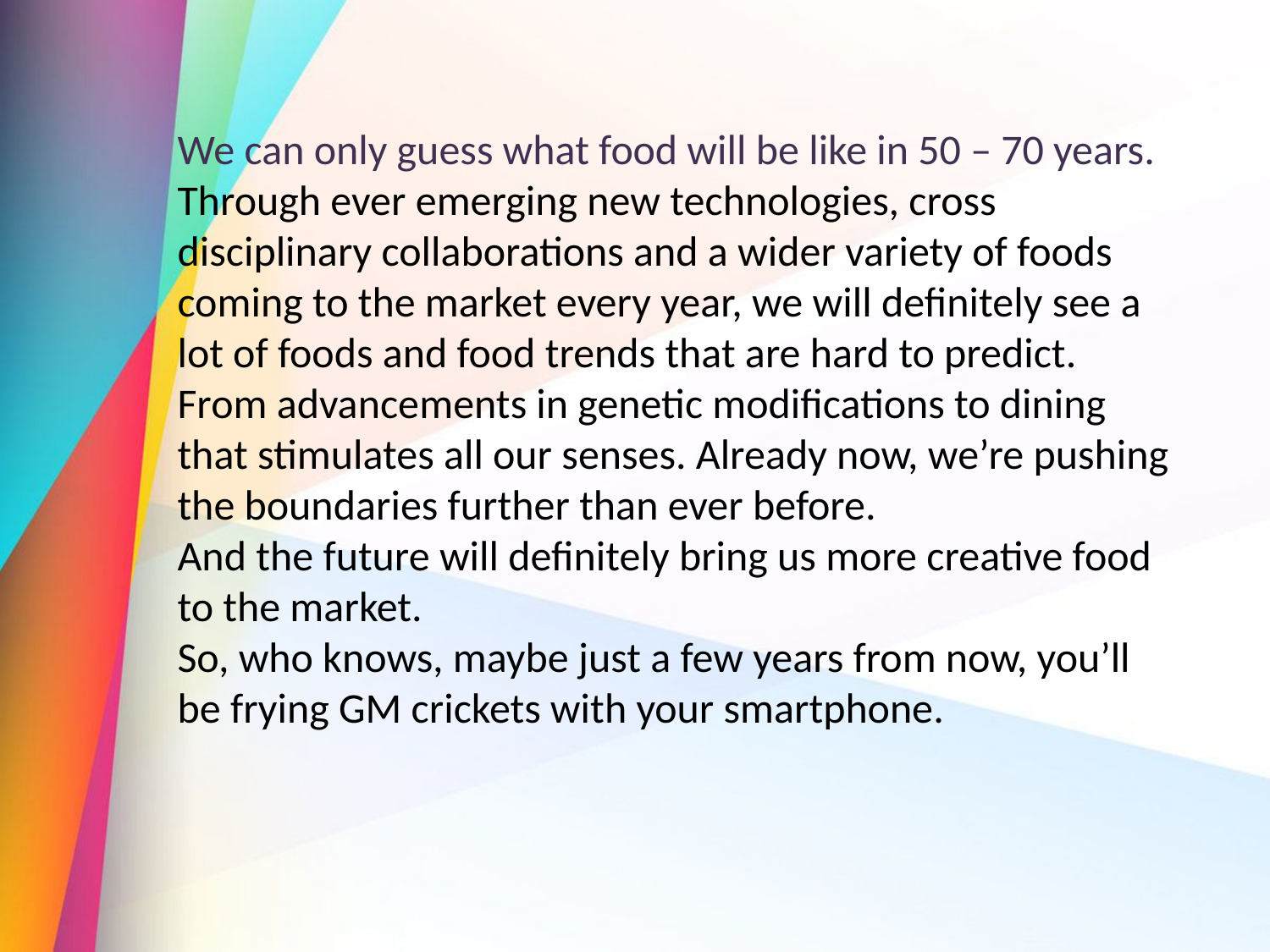

We can only guess what food will be like in 50 – 70 years. Through ever emerging new technologies, cross disciplinary collaborations and a wider variety of foods coming to the market every year, we will definitely see a lot of foods and food trends that are hard to predict.
From advancements in genetic modifications to dining that stimulates all our senses. Already now, we’re pushing the boundaries further than ever before.
And the future will definitely bring us more creative food to the market.
So, who knows, maybe just a few years from now, you’ll be frying GM crickets with your smartphone.